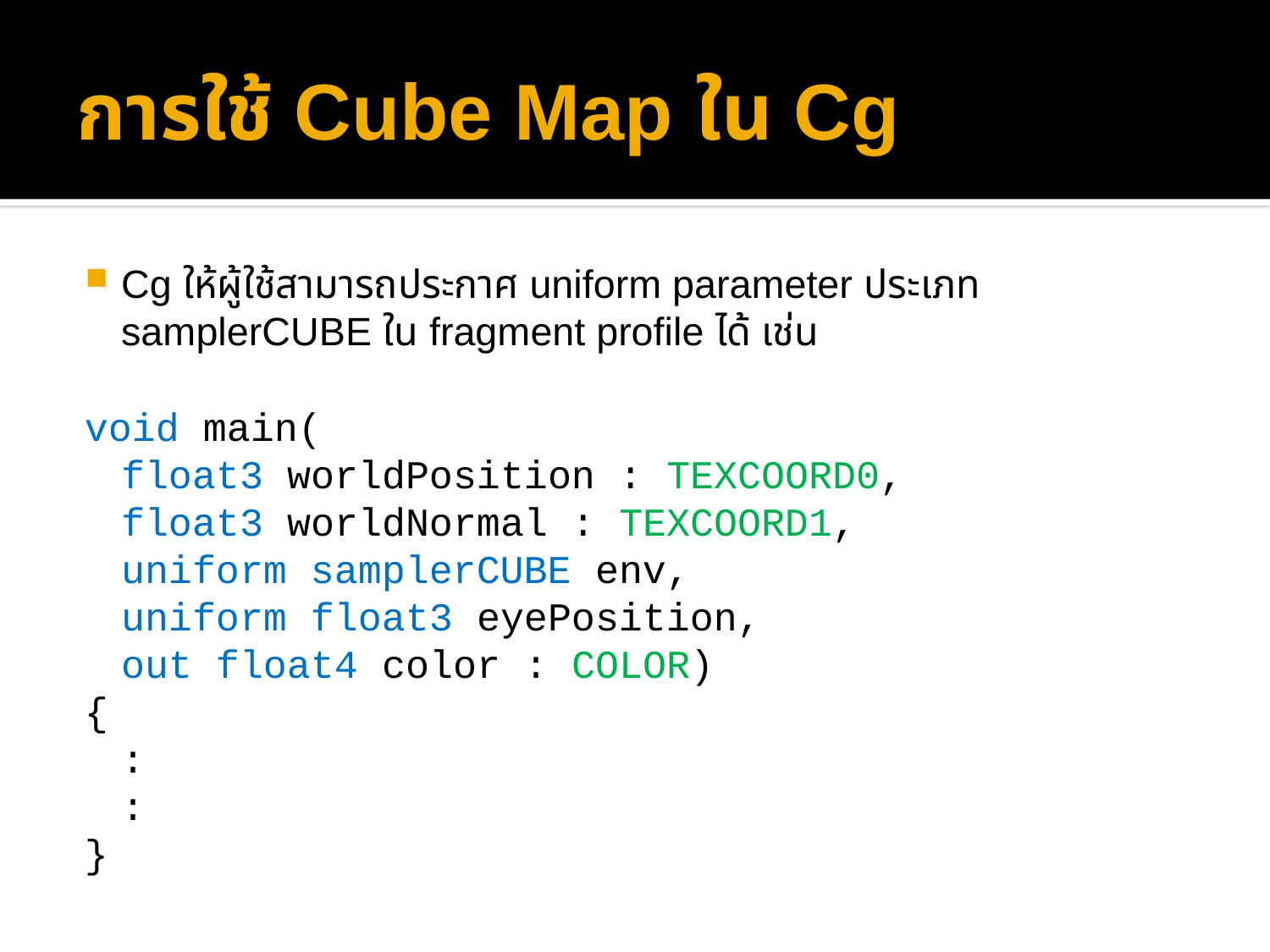

# การใช้ Cube Map ใน Cg
Cg ให้ผู้ใช้สามารถประกาศ uniform parameter ประเภท samplerCUBE ใน fragment profile ได้ เช่น

void main(
	float3 worldPosition : TEXCOORD0,
	float3 worldNormal : TEXCOORD1,
	uniform samplerCUBE env,
	uniform float3 eyePosition,
	out float4 color : COLOR)
{
		:
		:
}